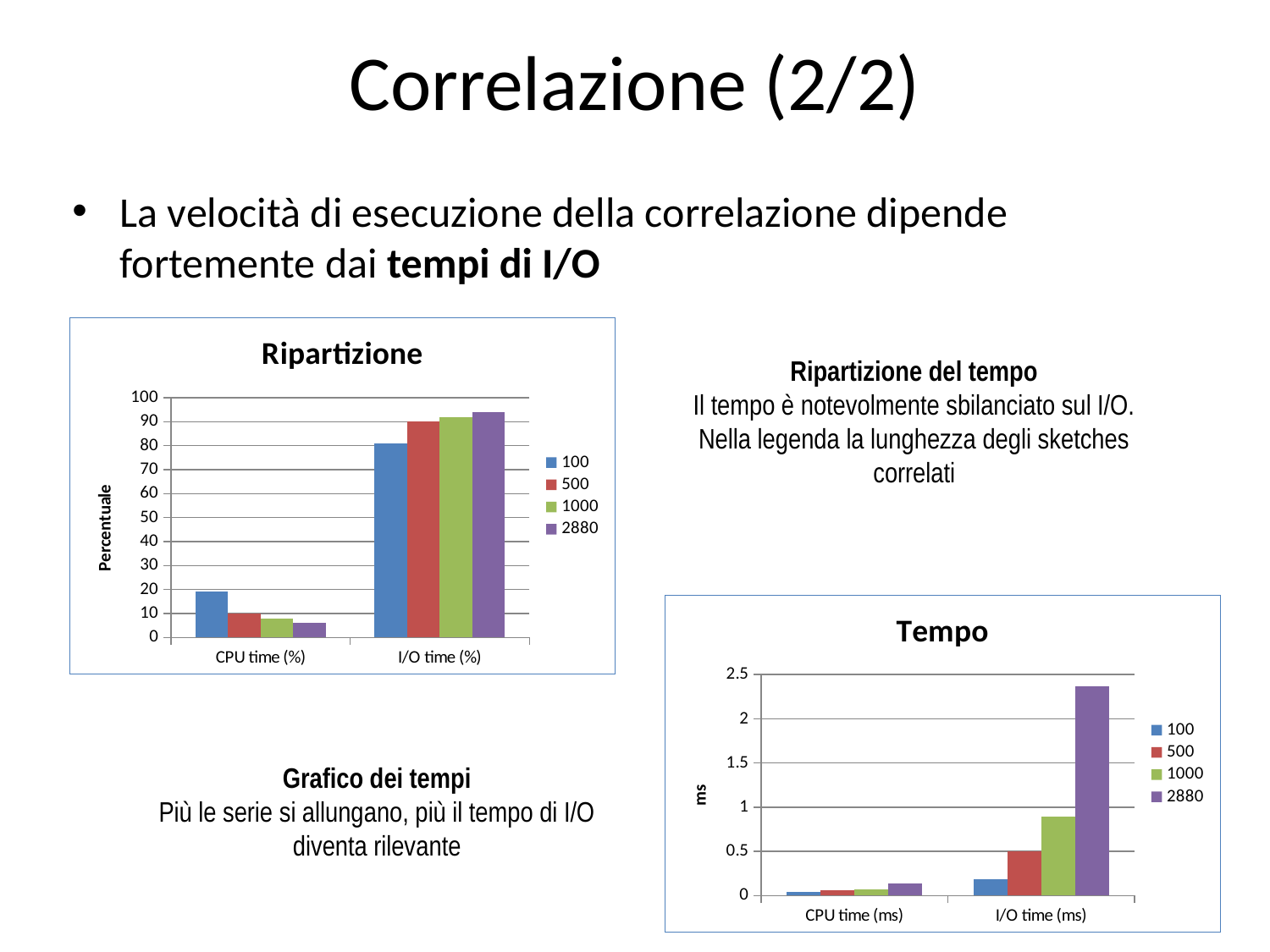

# Correlazione (2/2)
La velocità di esecuzione della correlazione dipende fortemente dai tempi di I/O

### Chart: Ripartizione

| Category | 100 | 500 | 1000 | 2880 |
|---|---|---|---|---|
| CPU time (%) | 19.0 | 10.0 | 8.0 | 6.0 |
| I/O time (%) | 81.0 | 90.0 | 92.0 | 94.0 |
Ripartizione del tempo
Il tempo è notevolmente sbilanciato sul I/O. Nella legenda la lunghezza degli sketches correlati

### Chart: Tempo

| Category | 100 | 500 | 1000 | 2880 |
|---|---|---|---|---|
| CPU time (ms) | 0.04000000000000002 | 0.06000000000000003 | 0.07000000000000002 | 0.14 |
| I/O time (ms) | 0.19 | 0.5 | 0.89 | 2.3699999999999997 |
Grafico dei tempi
Più le serie si allungano, più il tempo di I/O diventa rilevante